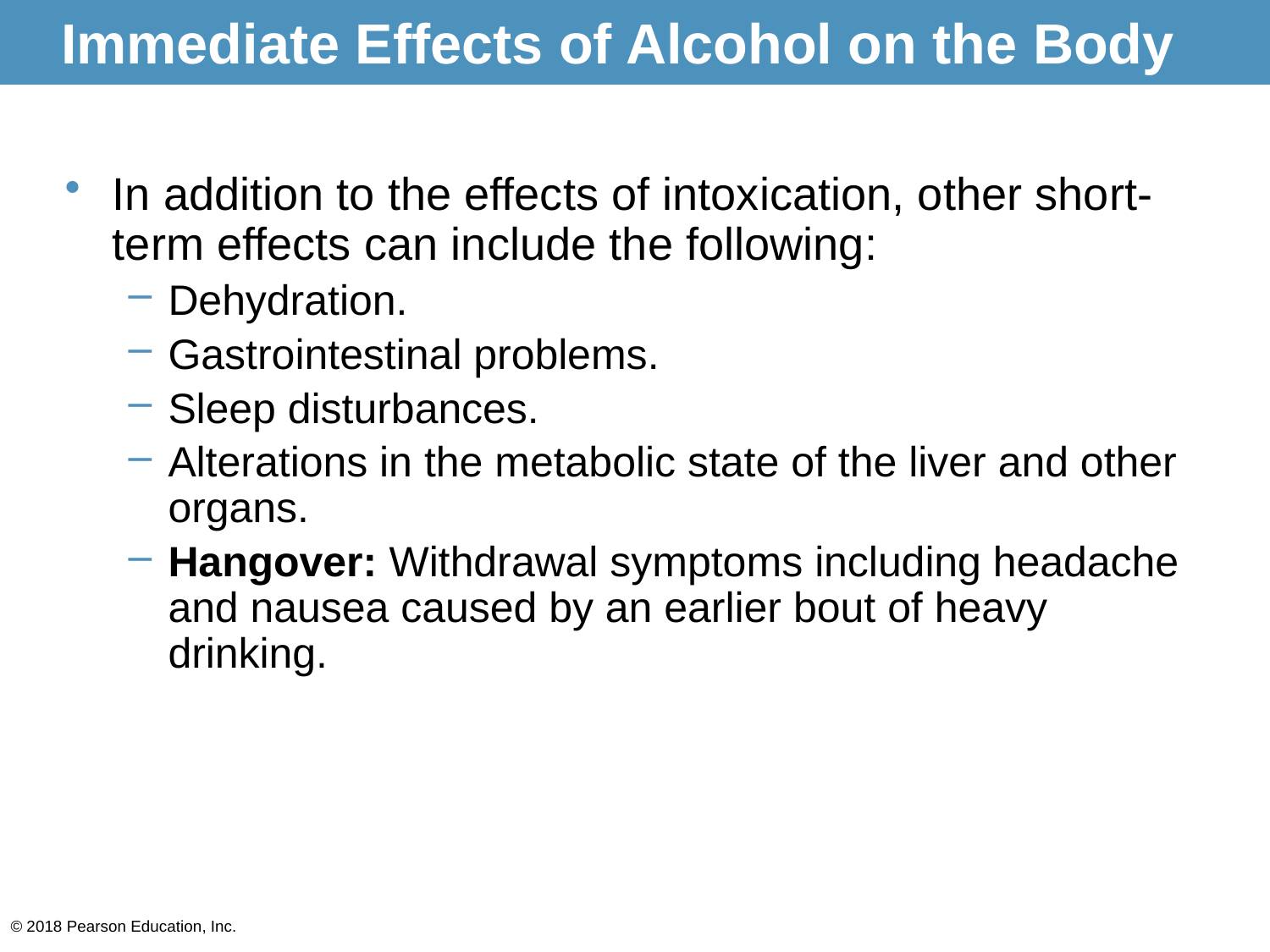

# Immediate Effects of Alcohol on the Body
In addition to the effects of intoxication, other short-term effects can include the following:
Dehydration.
Gastrointestinal problems.
Sleep disturbances.
Alterations in the metabolic state of the liver and other organs.
Hangover: Withdrawal symptoms including headache and nausea caused by an earlier bout of heavy drinking.